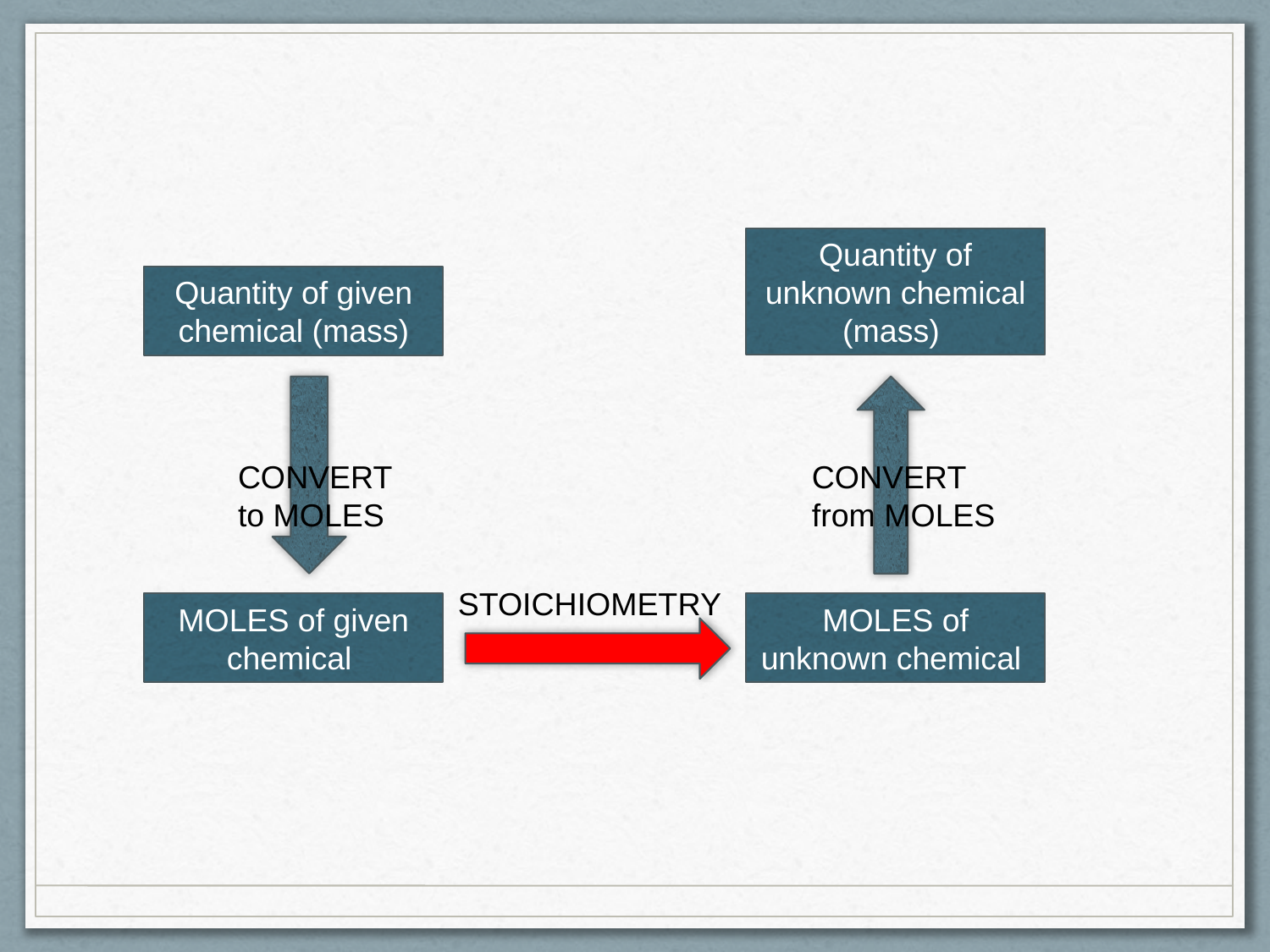

Quantity of unknown chemical (mass)
Quantity of given chemical (mass)

CONVERT to MOLES
CONVERT
from MOLES
STOICHIOMETRY
MOLES of given chemical
MOLES of unknown chemical